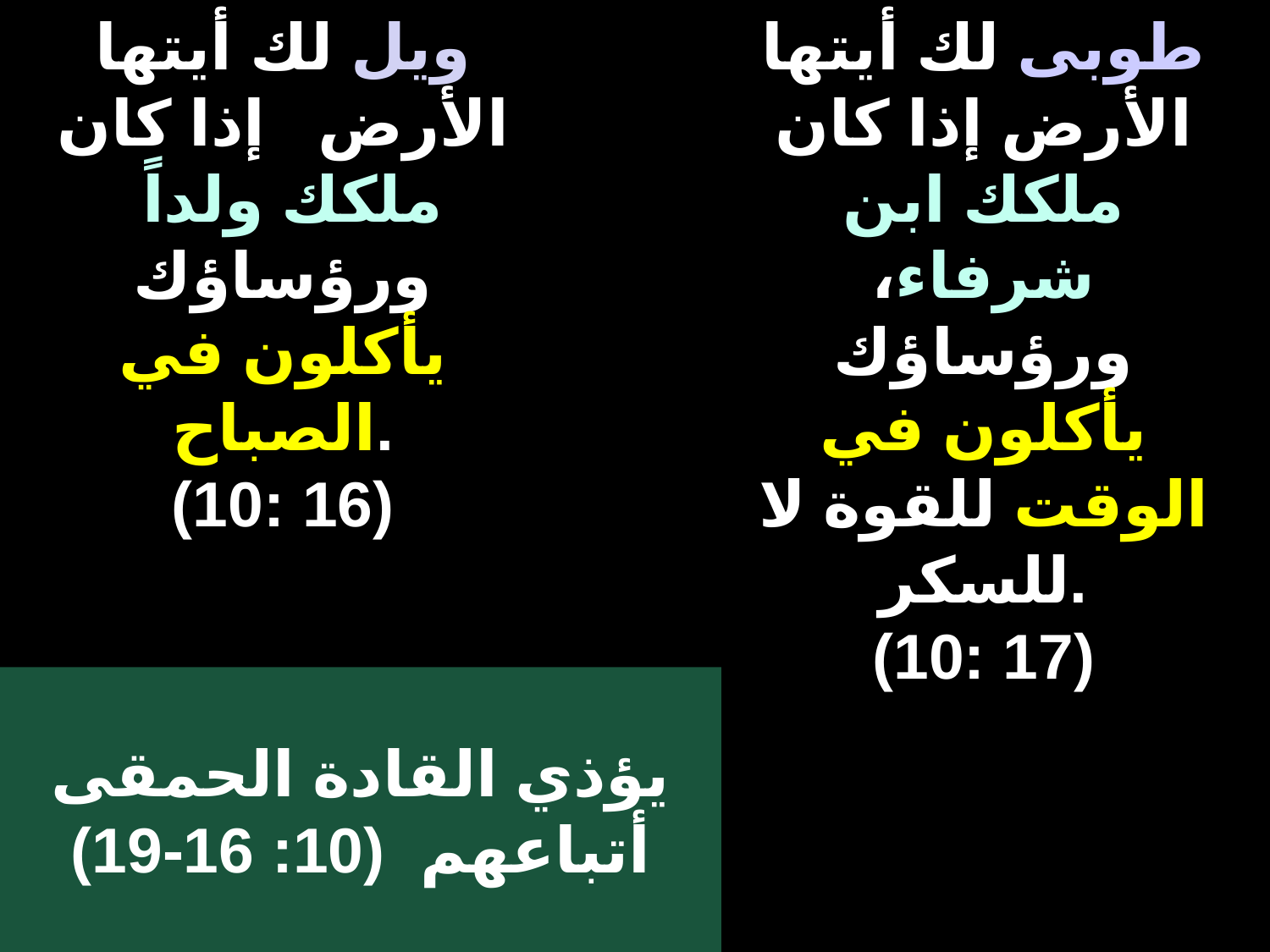

ويل لك أيتها الأرض   إذا كان ملكك ولداً، ورؤساؤك يأكلون في الصباح.
(10: 16)
(10: 16)
طوبى لك أيتها الأرض إذا كان ملكك ابن شرفاء، ورؤساؤك يأكلون في الوقت للقوة لا للسكر.
(10: 17)

# يؤذي القادة الحمقى أتباعهم  (10: 16-19)